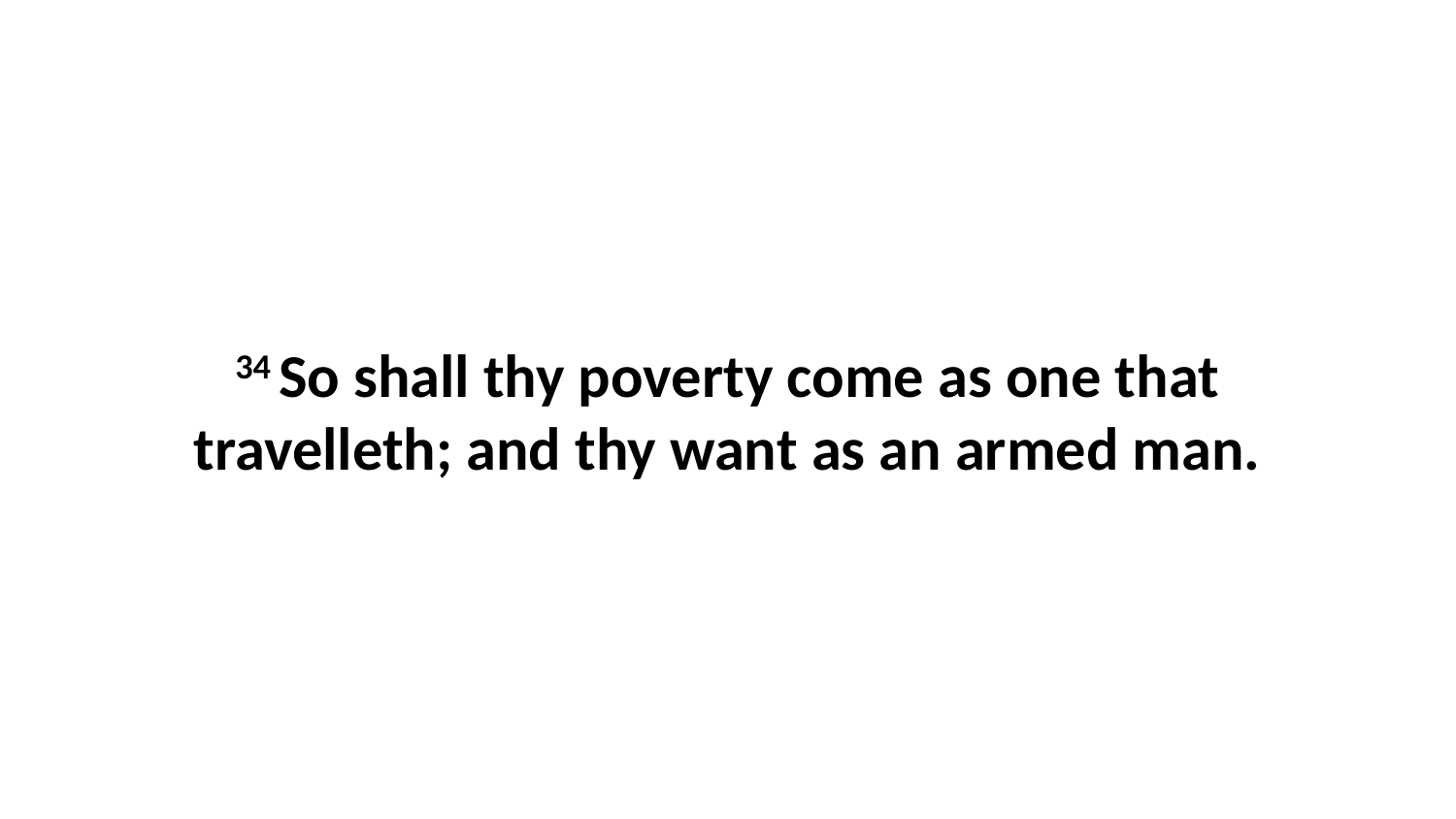

34 So shall thy poverty come as one that travelleth; and thy want as an armed man.